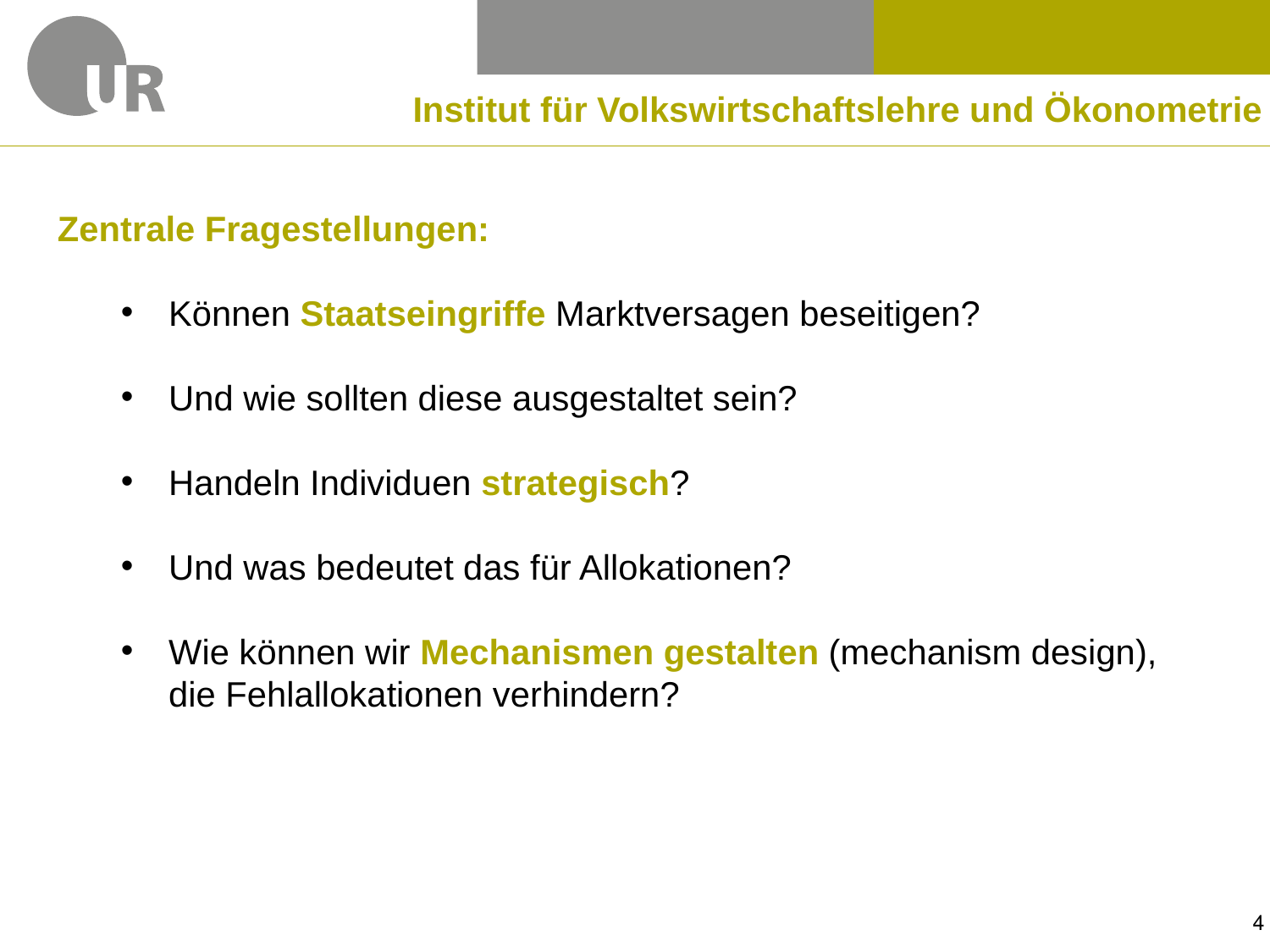

Institut für Volkswirtschaftslehre und Ökonometrie
Zentrale Fragestellungen:

Können Staatseingriffe Marktversagen beseitigen?

Und wie sollten diese ausgestaltet sein?

Handeln Individuen strategisch?

Und was bedeutet das für Allokationen?

Wie können wir Mechanismen gestalten (mechanism design),
die Fehlallokationen verhindern?
4